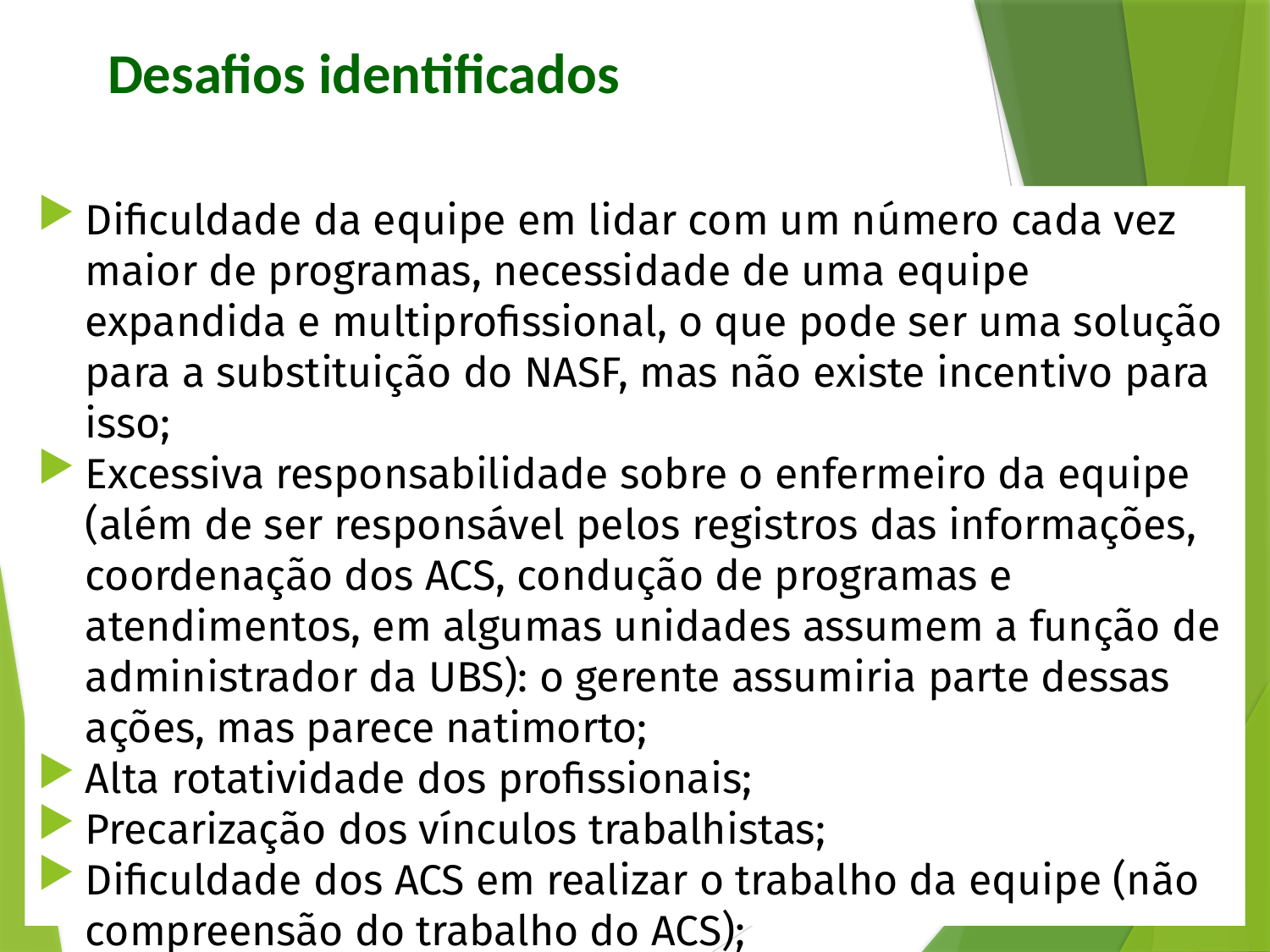

# Desafios identificados
Dificuldade da equipe em lidar com um número cada vez maior de programas, necessidade de uma equipe expandida e multiprofissional, o que pode ser uma solução para a substituição do NASF, mas não existe incentivo para isso;
Excessiva responsabilidade sobre o enfermeiro da equipe (além de ser responsável pelos registros das informações, coordenação dos ACS, condução de programas e atendimentos, em algumas unidades assumem a função de administrador da UBS): o gerente assumiria parte dessas ações, mas parece natimorto;
Alta rotatividade dos profissionais;
Precarização dos vínculos trabalhistas;
Dificuldade dos ACS em realizar o trabalho da equipe (não compreensão do trabalho do ACS);